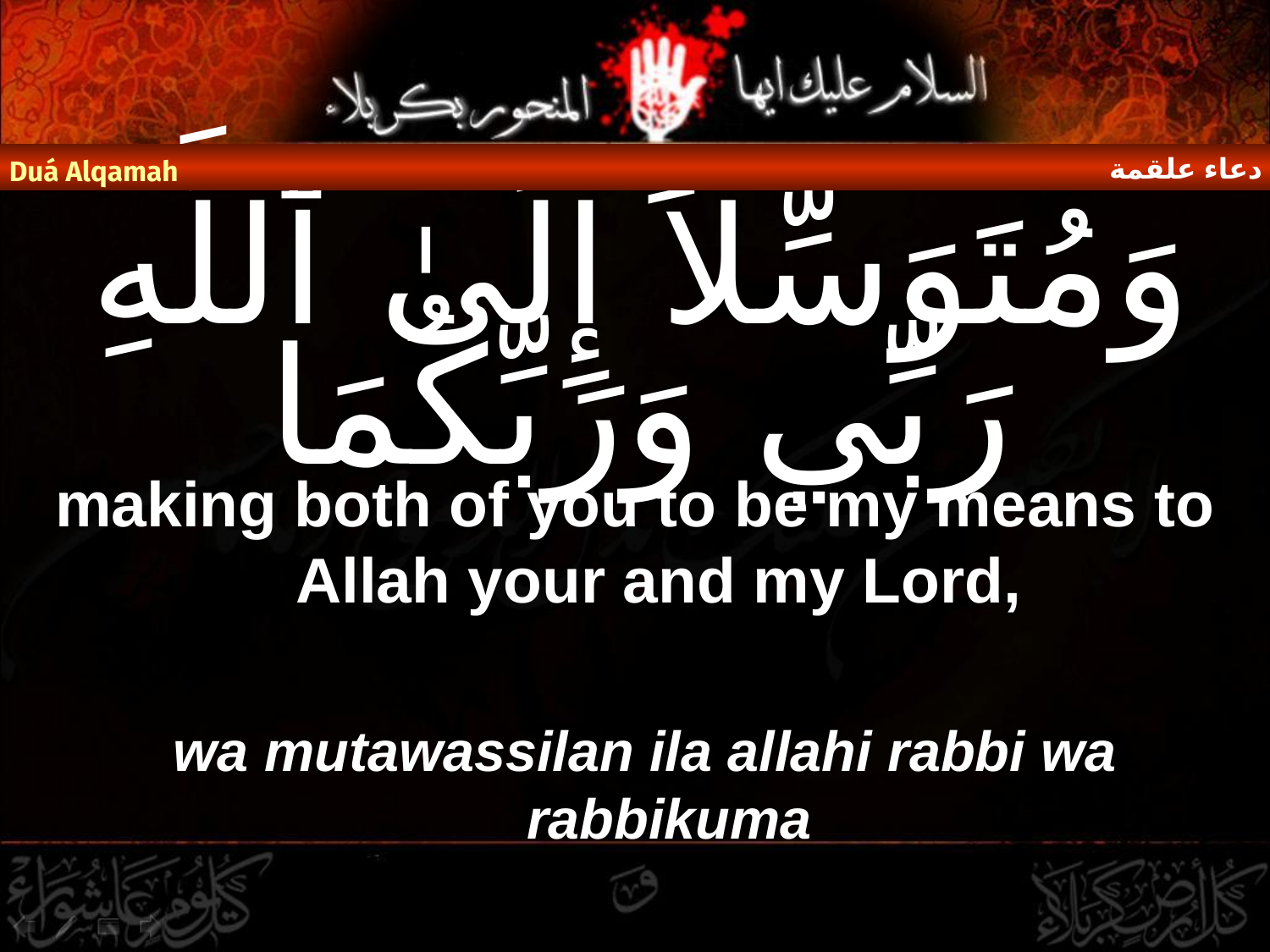

دعاء علقمة
Duá Alqamah
# وَمُتَوَسِّلاً إِلَىٰ ٱللَّهِ رَبِّي وَرَبِّكُمَا
making both of you to be my means to Allah your and my Lord,
wa mutawassilan ila allahi rabbi wa rabbikuma